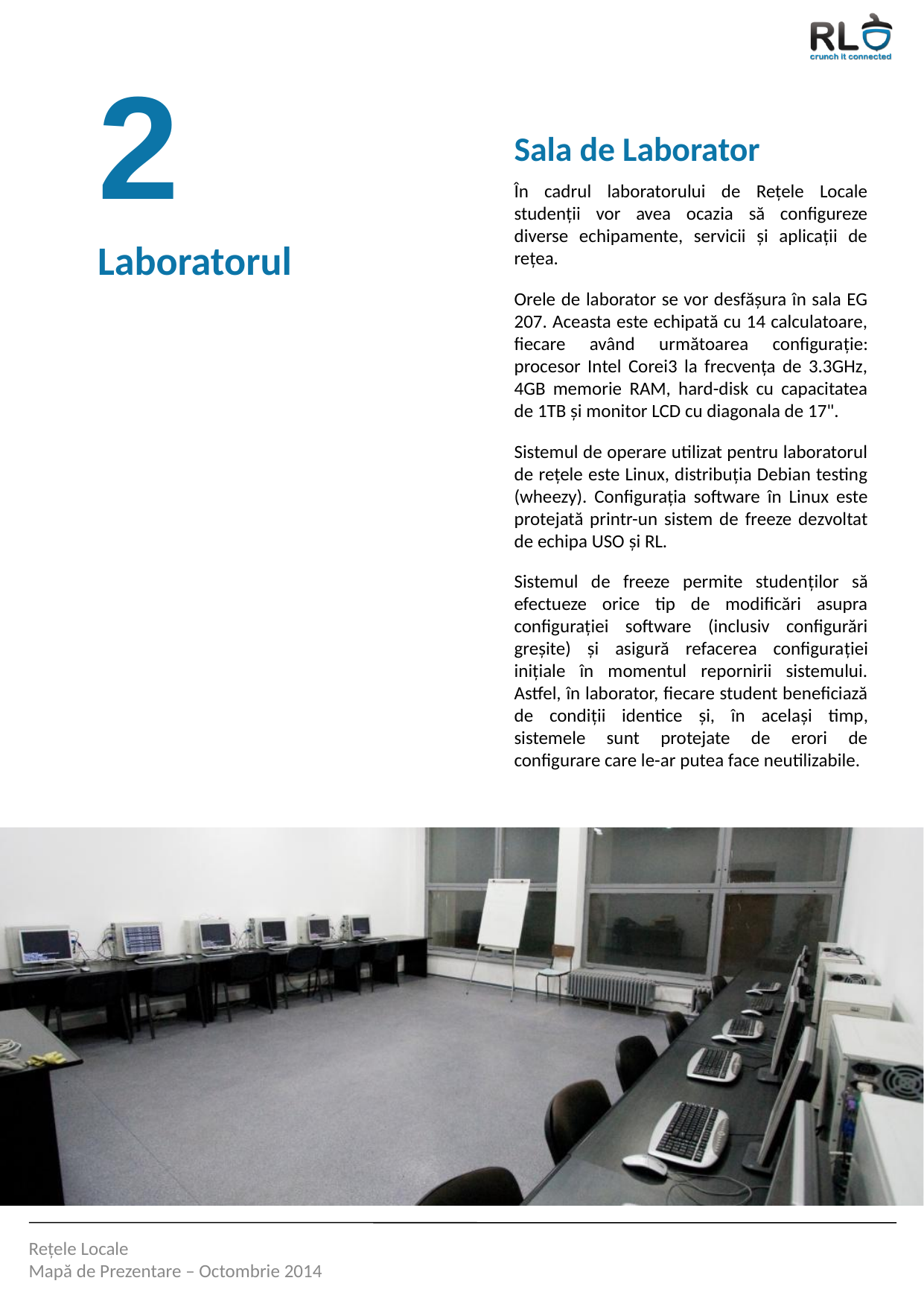

# 2
Sala de Laborator
În cadrul laboratorului de Reţele Locale studenţii vor avea ocazia să configureze diverse echipamente, servicii şi aplicaţii de reţea.
Orele de laborator se vor desfăşura în sala EG 207. Aceasta este echipată cu 14 calculatoare, fiecare având următoarea configurație: procesor Intel Corei3 la frecvenţa de 3.3GHz, 4GB memorie RAM, hard-disk cu capacitatea de 1TB şi monitor LCD cu diagonala de 17".
Sistemul de operare utilizat pentru laboratorul de reţele este Linux, distribuţia Debian testing (wheezy). Configuraţia software în Linux este protejată printr-un sistem de freeze dezvoltat de echipa USO și RL.
Sistemul de freeze permite studenților să efectueze orice tip de modificări asupra configurației software (inclusiv configurări greșite) și asigură refacerea configurației inițiale în momentul repornirii sistemului. Astfel, în laborator, fiecare student beneficiază de condiții identice și, în același timp, sistemele sunt protejate de erori de configurare care le-ar putea face neutilizabile.
Laboratorul